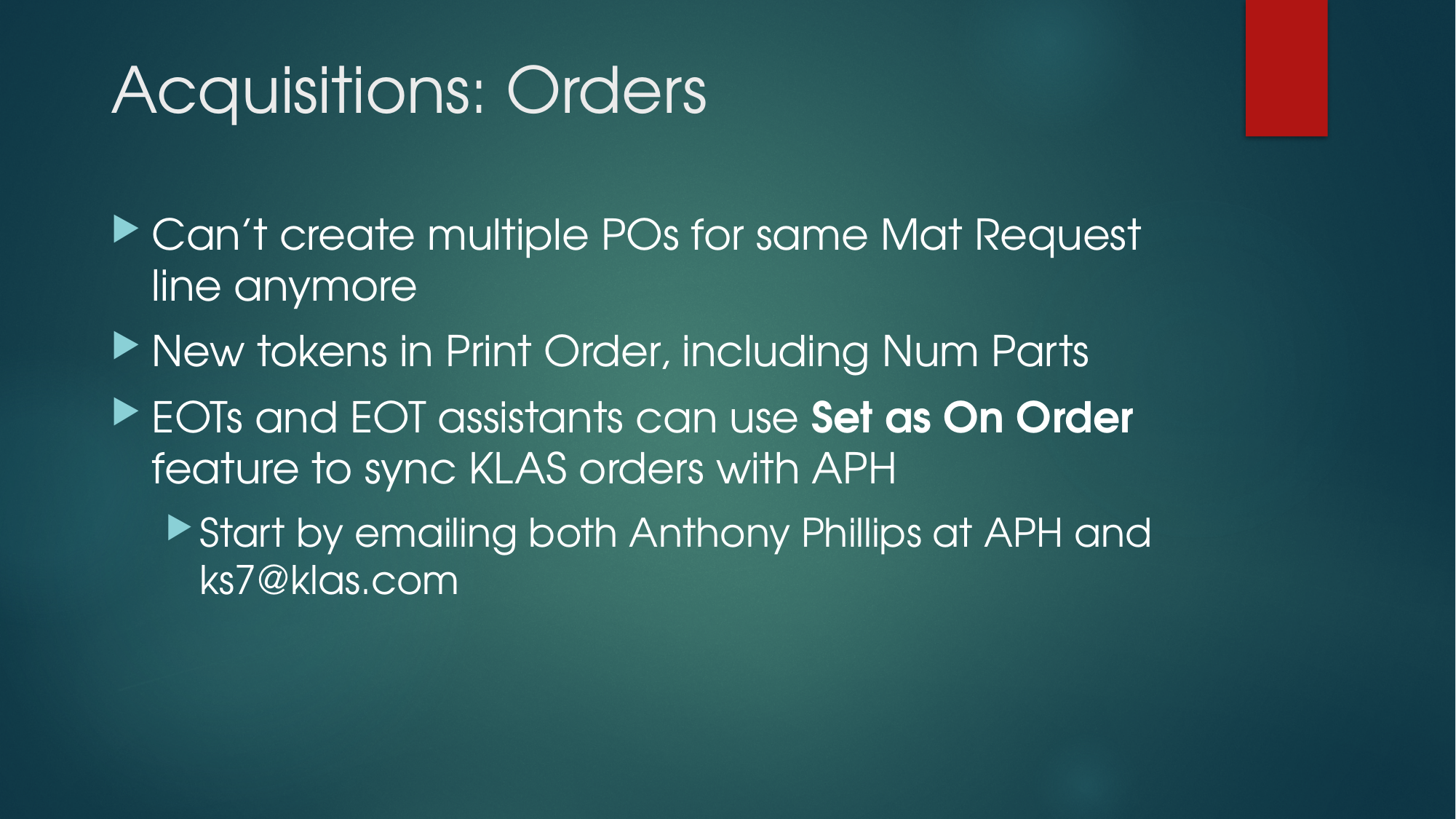

# Acquisitions: Orders
Can’t create multiple POs for same Mat Request line anymore
New tokens in Print Order, including Num Parts
EOTs and EOT assistants can use Set as On Order feature to sync KLAS orders with APH
Start by emailing both Anthony Phillips at APH and ks7@klas.com